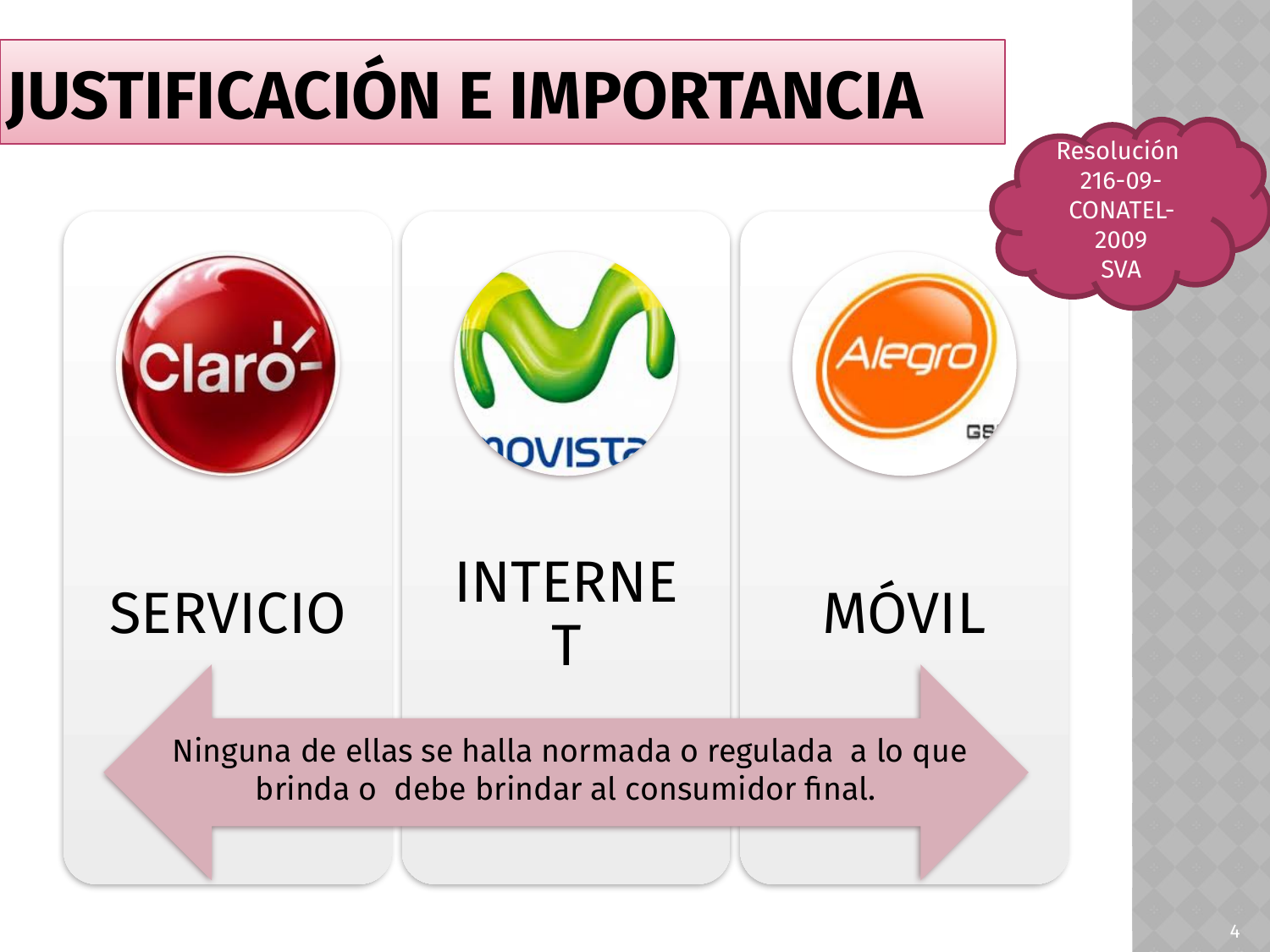

Justificación e importancia
Resolución  216-09-CONATEL-2009
SVA
SERVICIO
INTERNET
MÓVIL
Ninguna de ellas se halla normada o regulada  a lo que brinda o  debe brindar al consumidor final.
4